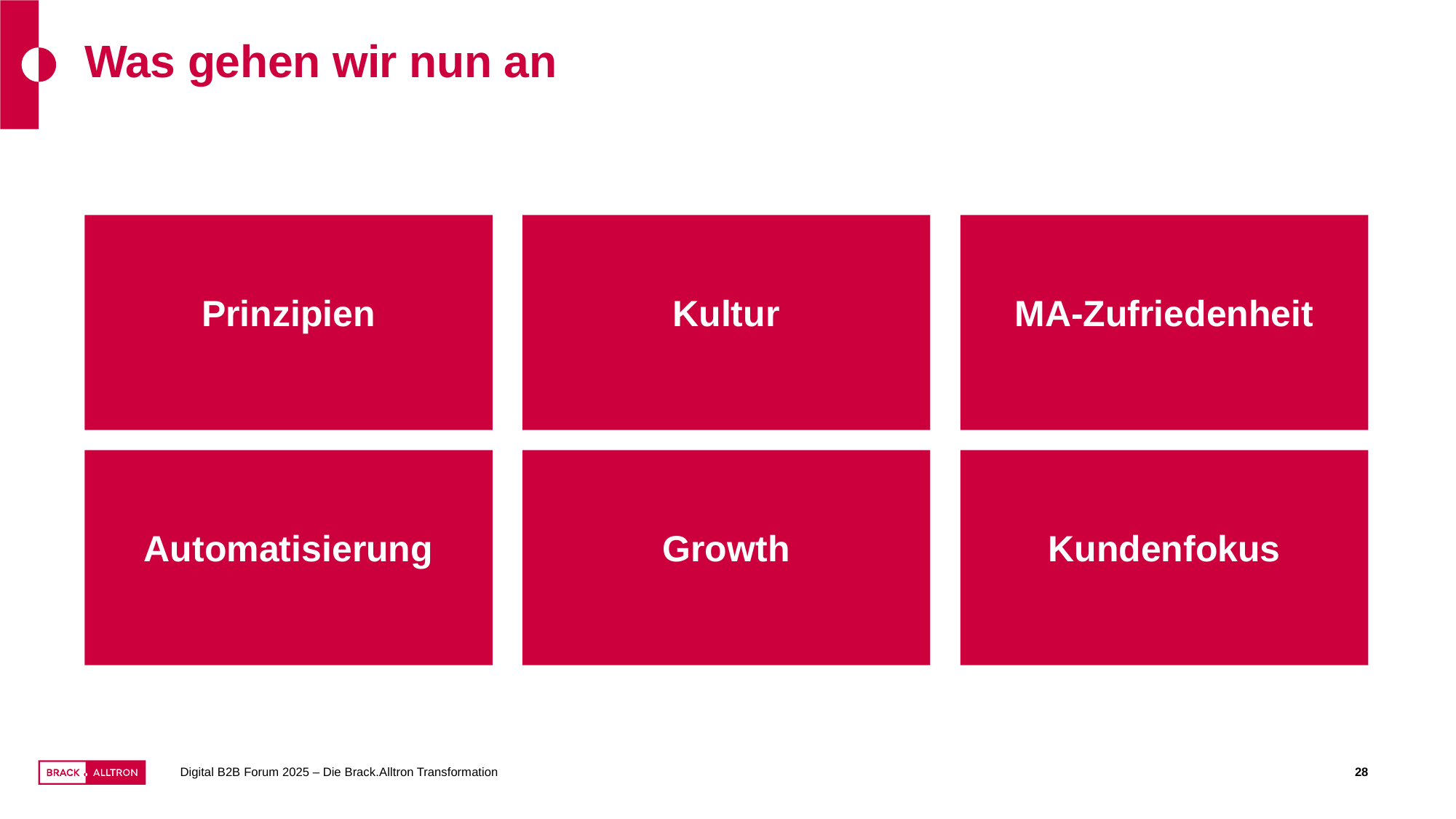

# Was gehen wir nun an

Prinzipien
Kultur
MA-Zufriedenheit
Automatisierung
Growth
Kundenfokus
Digital B2B Forum 2025 – Die Brack.Alltron Transformation
28